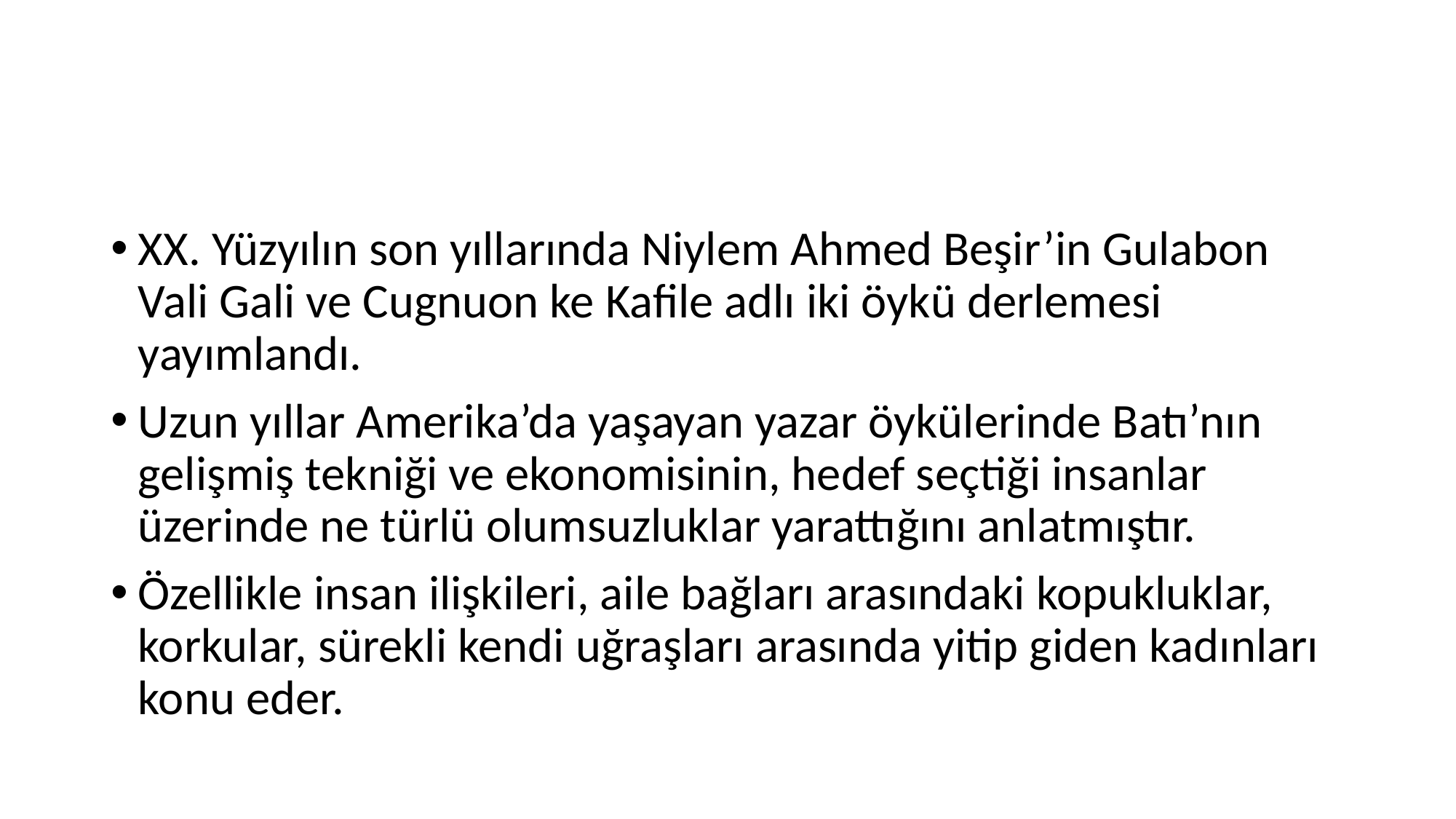

#
XX. Yüzyılın son yıllarında Niylem Ahmed Beşir’in Gulabon Vali Gali ve Cugnuon ke Kafile adlı iki öykü derlemesi yayımlandı.
Uzun yıllar Amerika’da yaşayan yazar öykülerinde Batı’nın gelişmiş tekniği ve ekonomisinin, hedef seçtiği insanlar üzerinde ne türlü olumsuzluklar yarattığını anlatmıştır.
Özellikle insan ilişkileri, aile bağları arasındaki kopukluklar, korkular, sürekli kendi uğraşları arasında yitip giden kadınları konu eder.